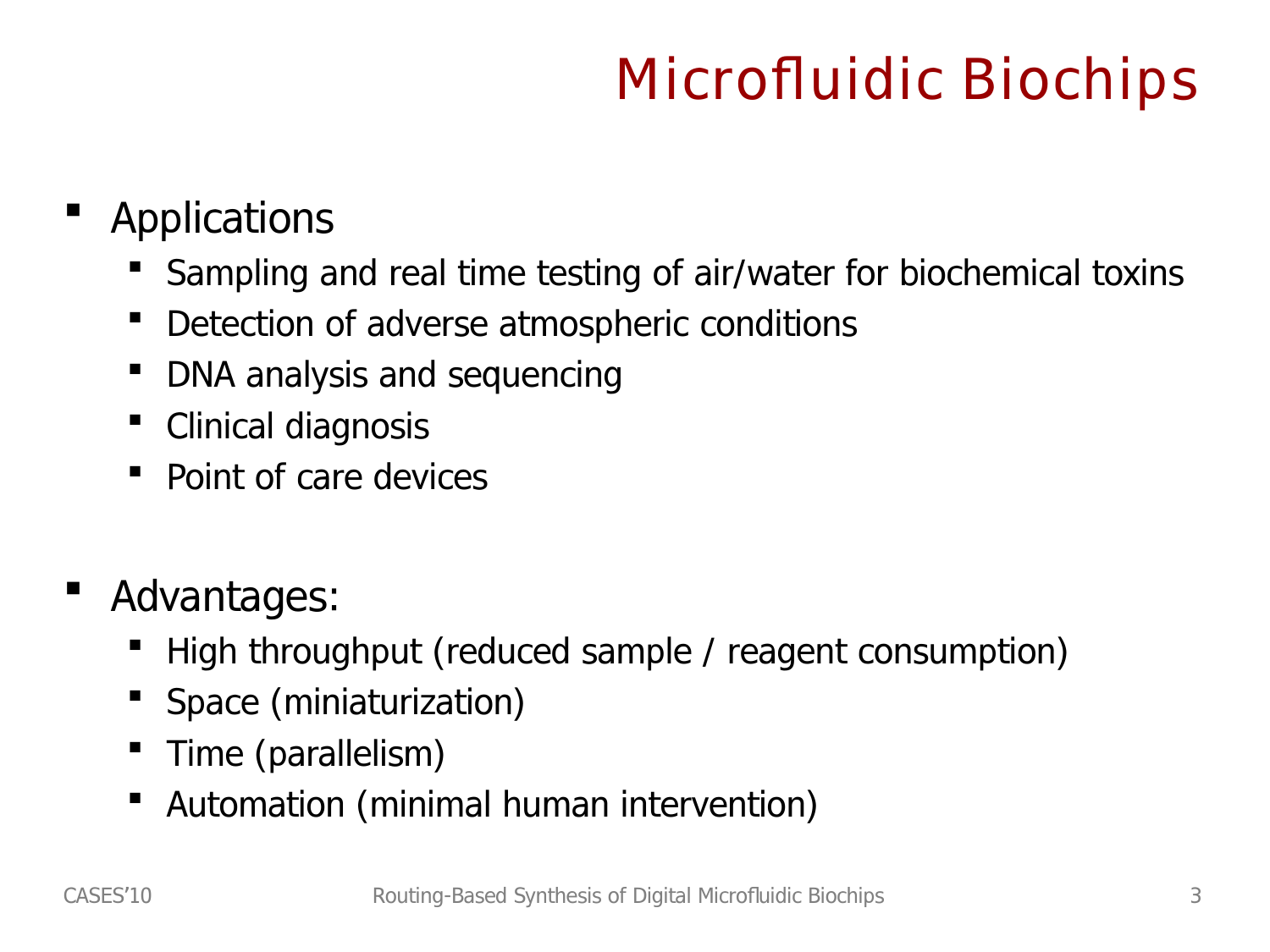

# Microfluidic Biochips
Applications
Sampling and real time testing of air/water for biochemical toxins
Detection of adverse atmospheric conditions
DNA analysis and sequencing
Clinical diagnosis
Point of care devices

Advantages:
High throughput (reduced sample / reagent consumption)‏
Space (miniaturization)‏
Time (parallelism)‏
Automation (minimal human intervention)‏

CASES’10
Routing-Based Synthesis of Digital Microfluidic Biochips
3